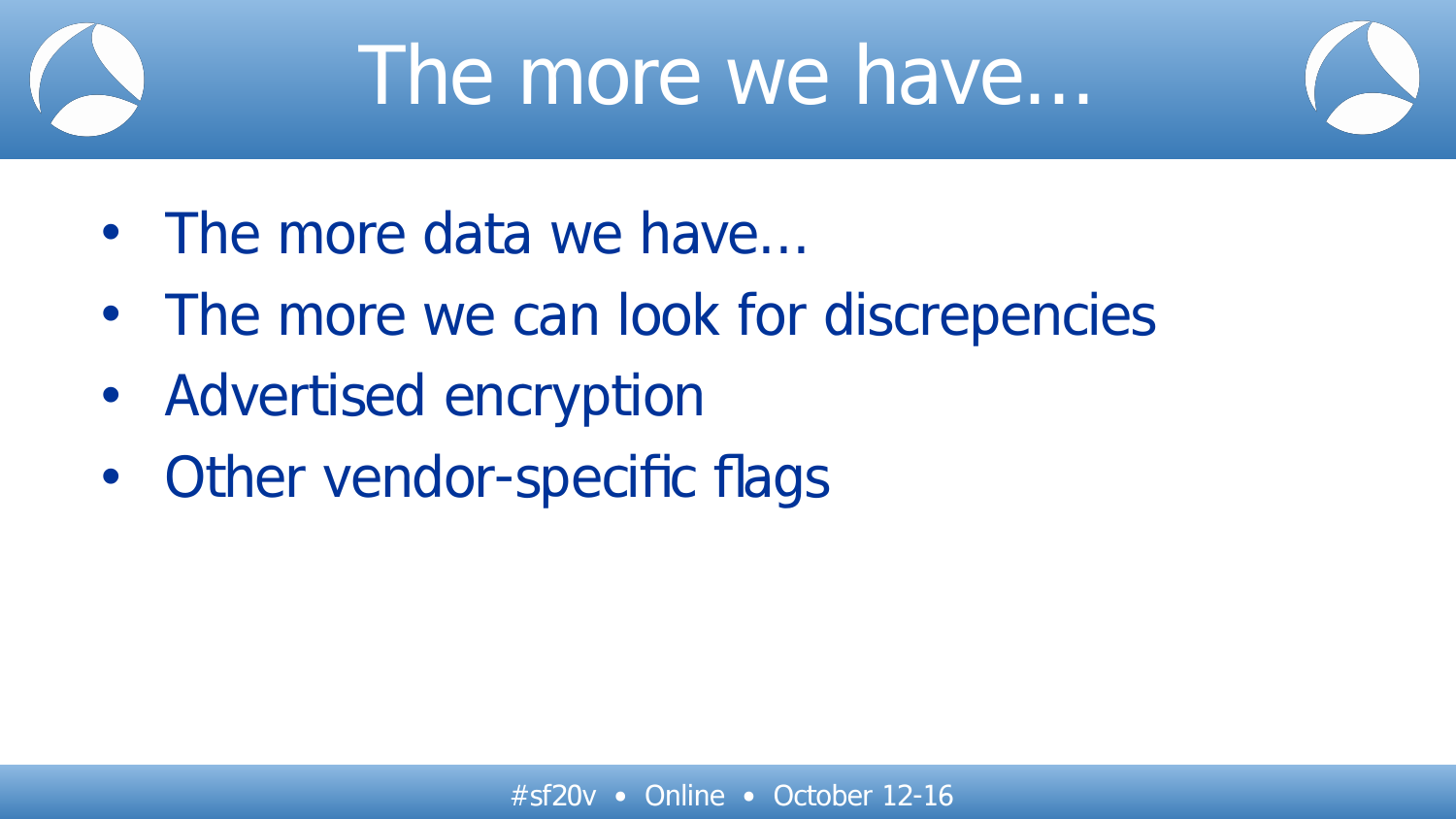

# The more we have...
The more data we have...
The more we can look for discrepencies
Advertised encryption
Other vendor-specific flags